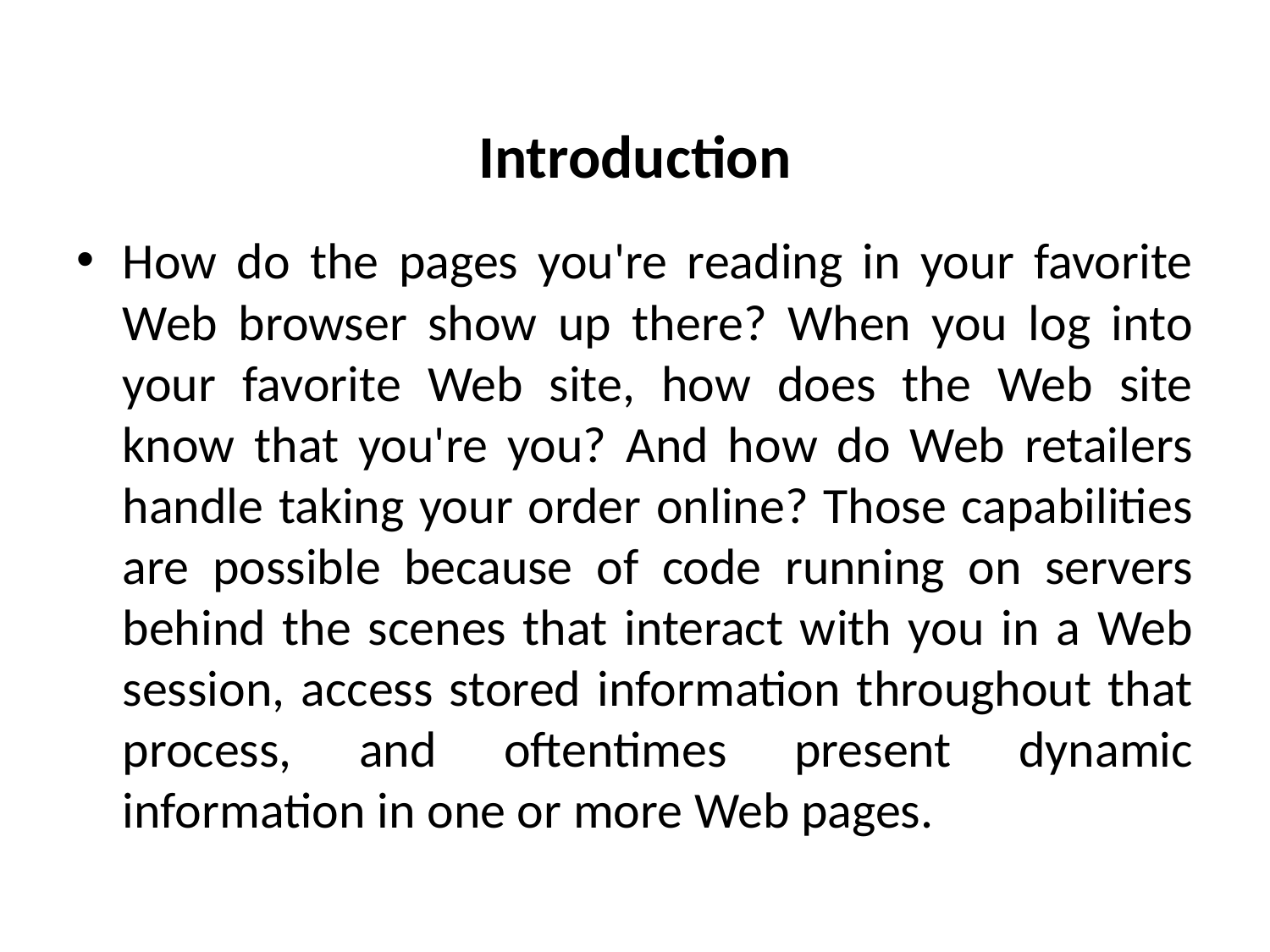

# Introduction
How do the pages you're reading in your favorite Web browser show up there? When you log into your favorite Web site, how does the Web site know that you're you? And how do Web retailers handle taking your order online? Those capabilities are possible because of code running on servers behind the scenes that interact with you in a Web session, access stored information throughout that process, and oftentimes present dynamic information in one or more Web pages.